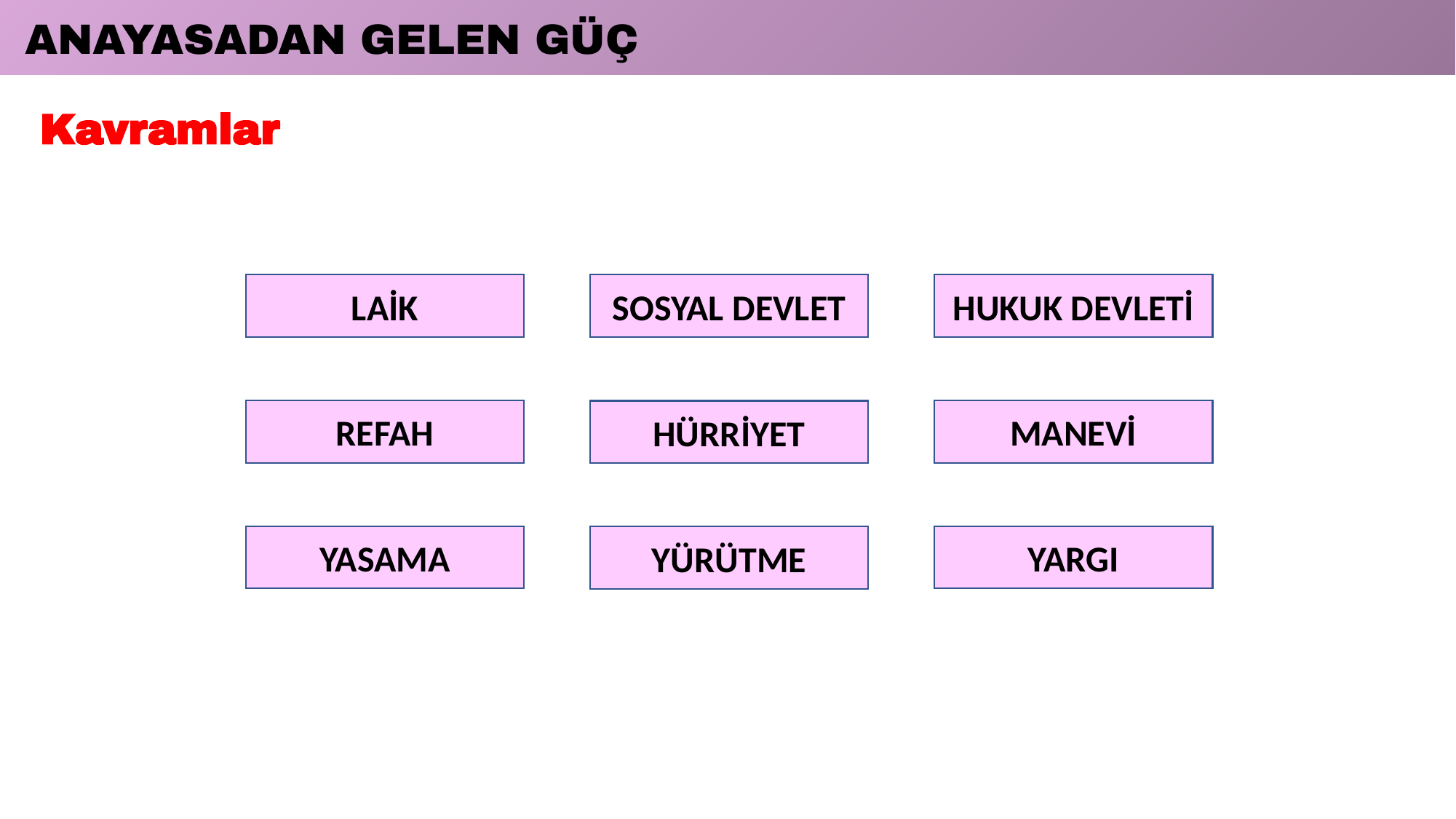

ANAYASADAN GELEN GÜÇ
Kavramlar
LAİK
SOSYAL DEVLET
HUKUK DEVLETİ
REFAH
MANEVİ
HÜRRİYET
YASAMA
YARGI
YÜRÜTME